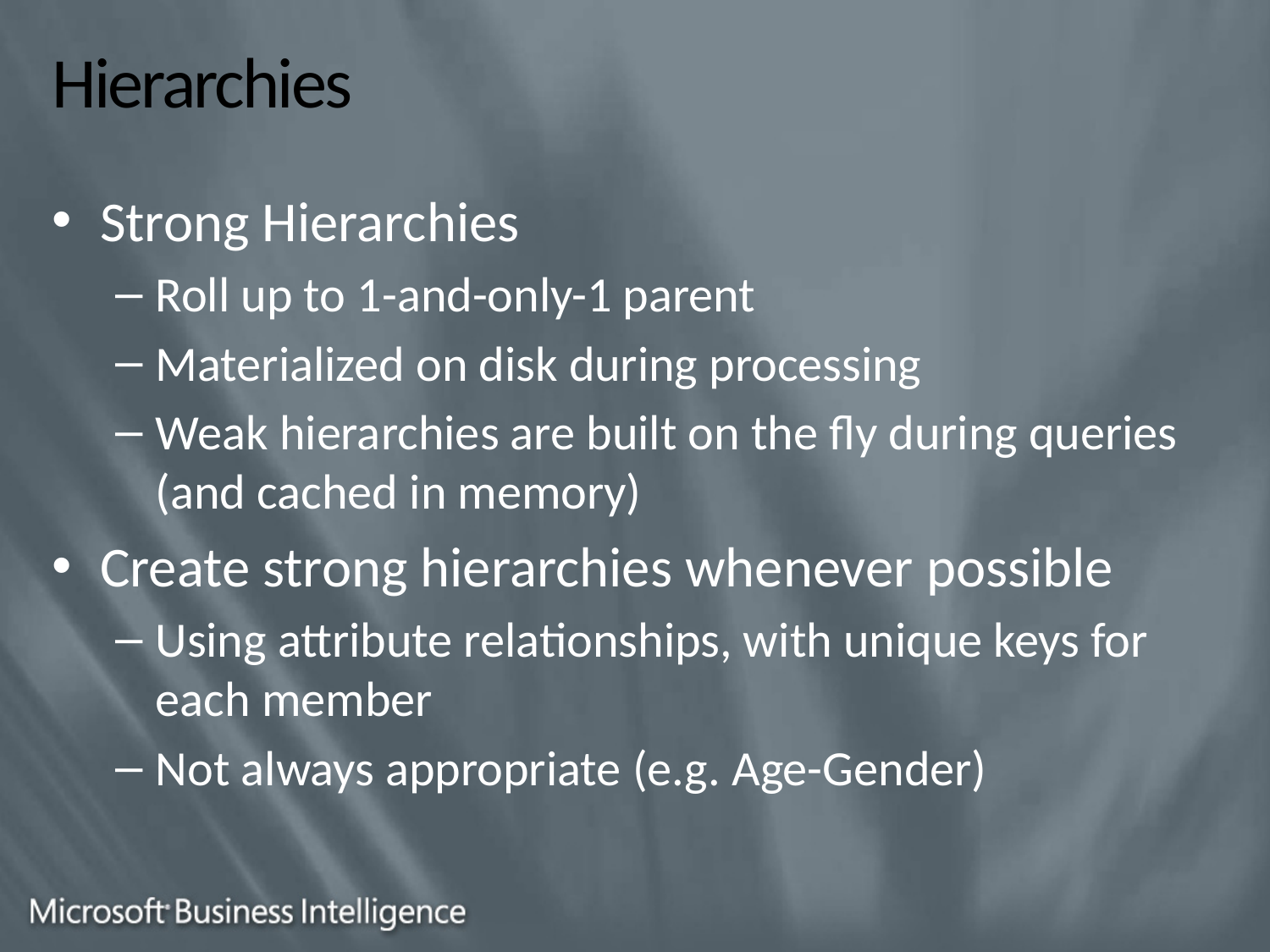

# Hierarchies
Strong Hierarchies
Roll up to 1-and-only-1 parent
Materialized on disk during processing
Weak hierarchies are built on the fly during queries (and cached in memory)
Create strong hierarchies whenever possible
Using attribute relationships, with unique keys for each member
Not always appropriate (e.g. Age-Gender)